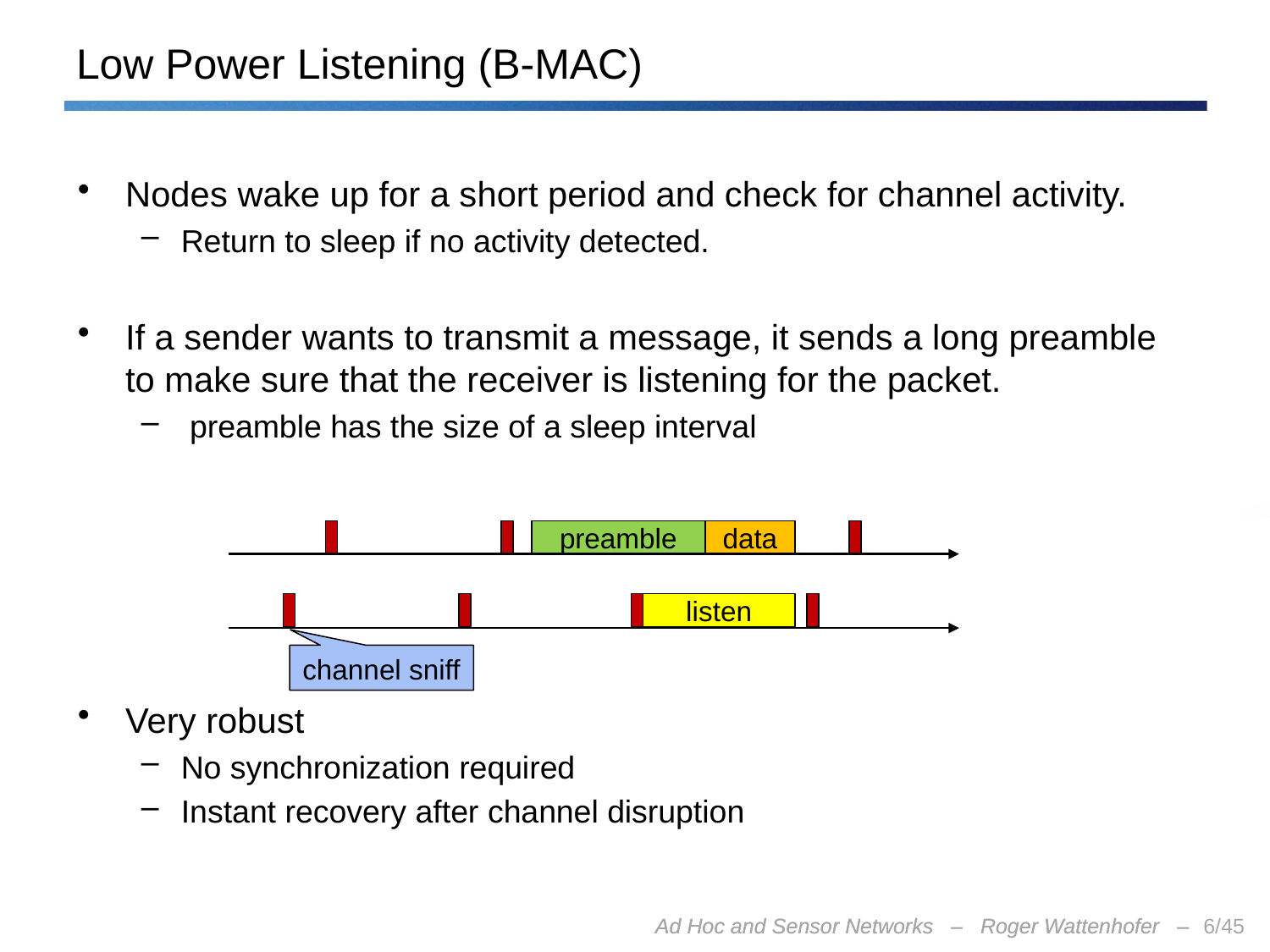

# Low Power Listening (B-MAC)

Nodes wake up for a short period and check for channel activity.
Return to sleep if no activity detected.

If a sender wants to transmit a message, it sends a long preamble
to make sure that the receiver is listening for the packet.
 preamble has the size of a sleep interval

Very robust
No synchronization required
Instant recovery after channel disruption

preamble
data

listen

channel sniff